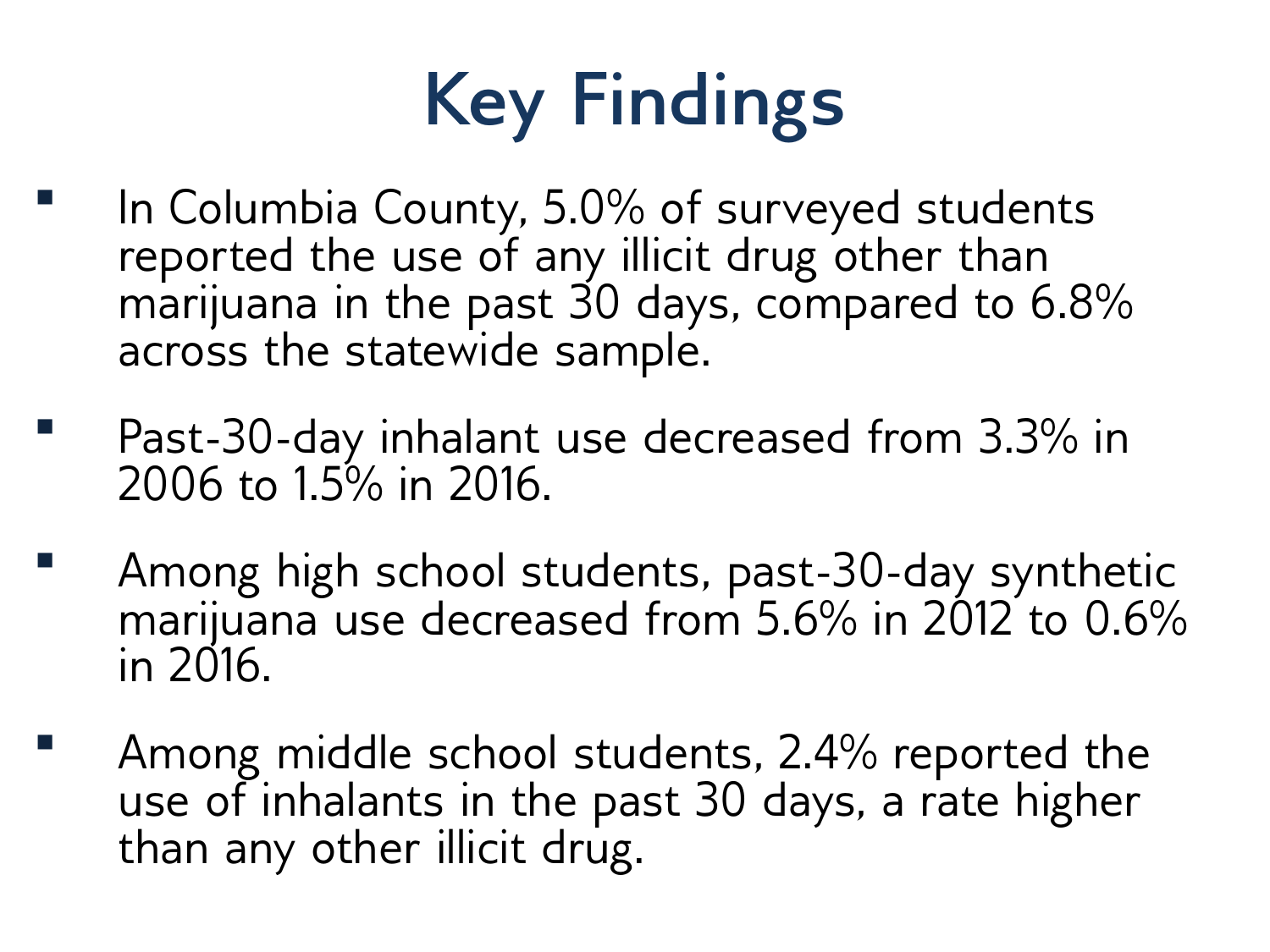

Key Findings
In Columbia County, 5.0% of surveyed students reported the use of any illicit drug other than marijuana in the past 30 days, compared to 6.8% across the statewide sample.
Past-30-day inhalant use decreased from 3.3% in 2006 to 1.5% in 2016.
Among high school students, past-30-day synthetic marijuana use decreased from 5.6% in 2012 to 0.6% in 2016.
Among middle school students, 2.4% reported the use of inhalants in the past 30 days, a rate higher than any other illicit drug.